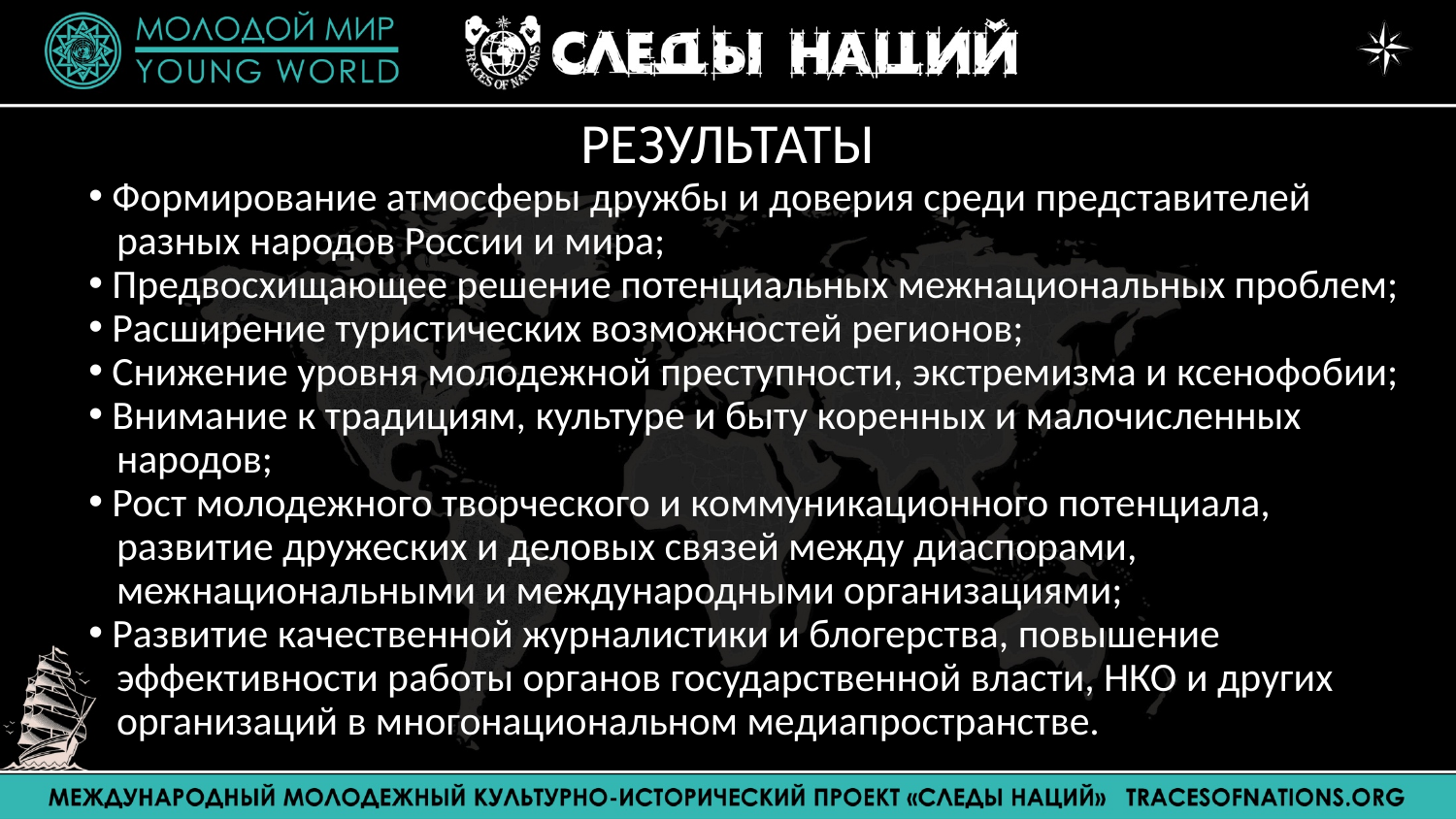

РЕЗУЛЬТАТЫ
 Формирование атмосферы дружбы и доверия среди представителей
   разных народов России и мира;
 Предвосхищающее решение потенциальных межнациональных проблем;
 Расширение туристических возможностей регионов;
 Снижение уровня молодежной преступности, экстремизма и ксенофобии;
 Внимание к традициям, культуре и быту коренных и малочисленных
   народов;
 Рост молодежного творческого и коммуникационного потенциала,
   развитие дружеских и деловых связей между диаспорами,
   межнациональными и международными организациями;
 Развитие качественной журналистики и блогерства, повышение
   эффективности работы органов государственной власти, НКО и других
   организаций в многонациональном медиапространстве.